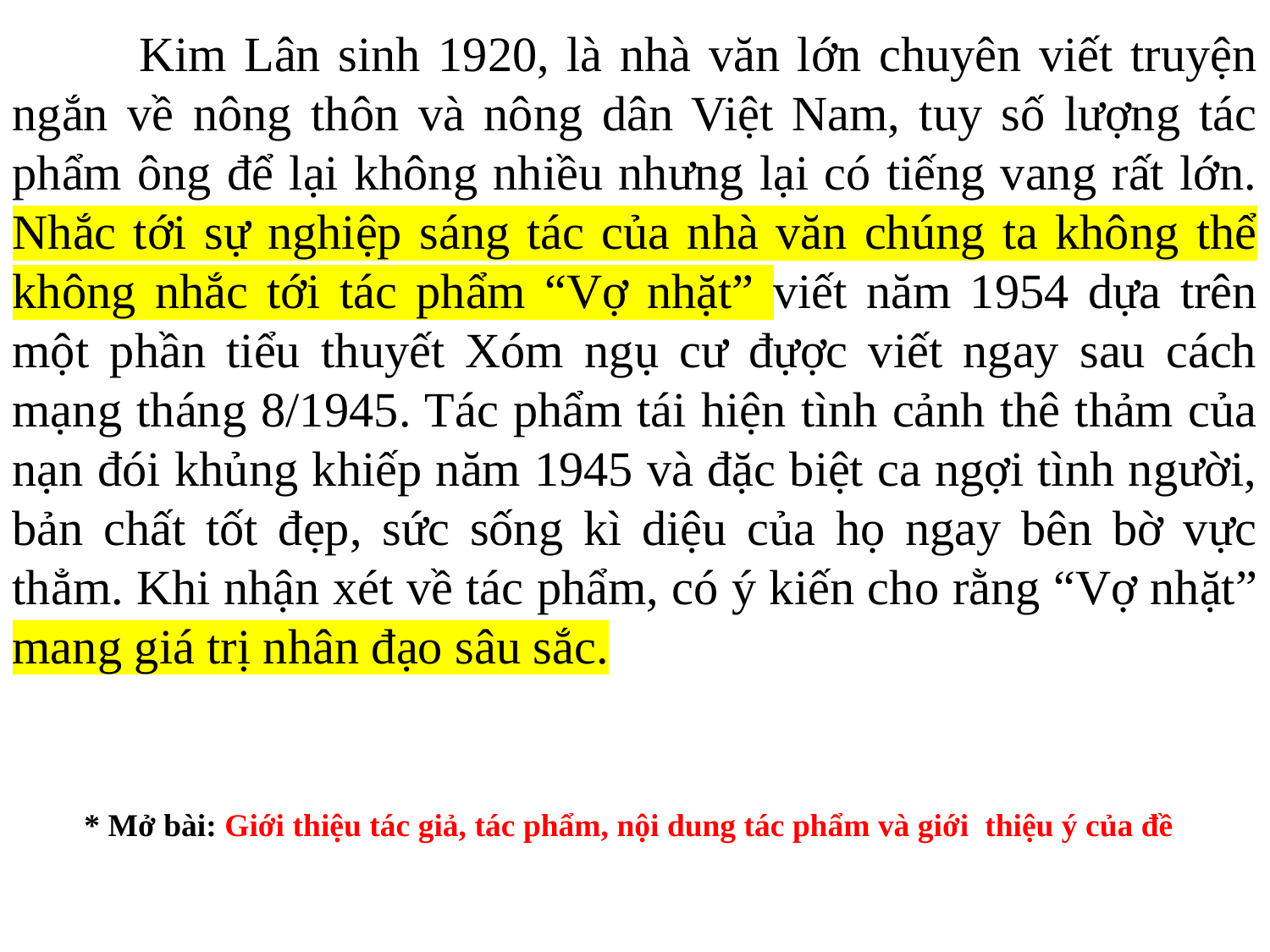

Kim Lân sinh 1920, là nhà văn lớn chuyên viết truyện ngắn về nông thôn và nông dân Việt Nam, tuy số lượng tác phẩm ông để lại không nhiều nhưng lại có tiếng vang rất lớn. Nhắc tới sự nghiệp sáng tác của nhà văn chúng ta không thể không nhắc tới tác phẩm “Vợ nhặt” viết năm 1954 dựa trên một phần tiểu thuyết Xóm ngụ cư đựợc viết ngay sau cách mạng tháng 8/1945. Tác phẩm tái hiện tình cảnh thê thảm của nạn đói khủng khiếp năm 1945 và đặc biệt ca ngợi tình người, bản chất tốt đẹp, sức sống kì diệu của họ ngay bên bờ vực thẳm. Khi nhận xét về tác phẩm, có ý kiến cho rằng “Vợ nhặt” mang giá trị nhân đạo sâu sắc.
* Mở bài: Giới thiệu tác giả, tác phẩm, nội dung tác phẩm và giới  thiệu ý của đề